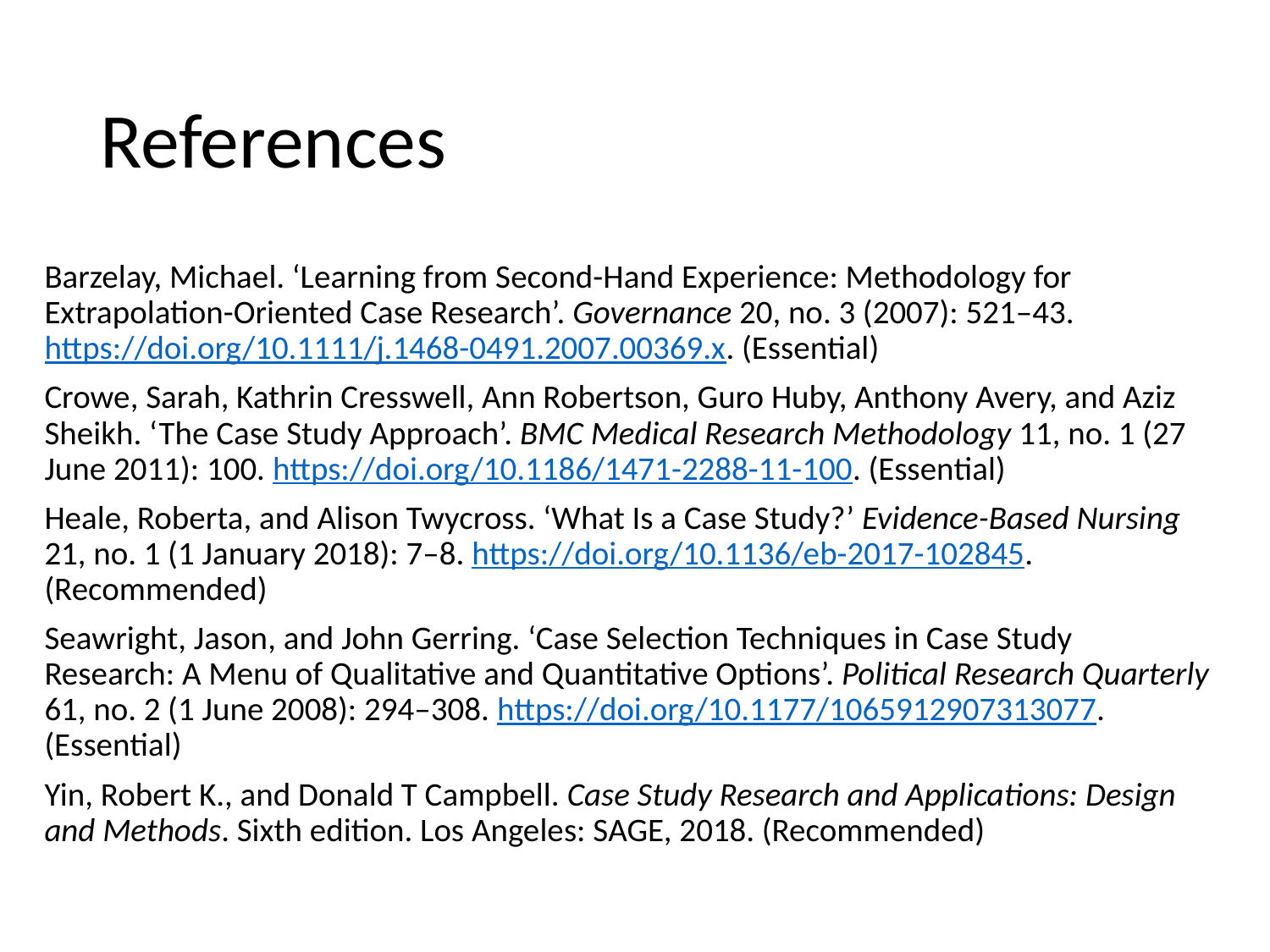

# References
Barzelay, Michael. ‘Learning from Second-Hand Experience: Methodology for Extrapolation-Oriented Case Research’. Governance 20, no. 3 (2007): 521–43. https://doi.org/10.1111/j.1468-0491.2007.00369.x. (Essential)
Crowe, Sarah, Kathrin Cresswell, Ann Robertson, Guro Huby, Anthony Avery, and Aziz Sheikh. ‘The Case Study Approach’. BMC Medical Research Methodology 11, no. 1 (27 June 2011): 100. https://doi.org/10.1186/1471-2288-11-100. (Essential)
Heale, Roberta, and Alison Twycross. ‘What Is a Case Study?’ Evidence-Based Nursing 21, no. 1 (1 January 2018): 7–8. https://doi.org/10.1136/eb-2017-102845. (Recommended)
Seawright, Jason, and John Gerring. ‘Case Selection Techniques in Case Study Research: A Menu of Qualitative and Quantitative Options’. Political Research Quarterly 61, no. 2 (1 June 2008): 294–308. https://doi.org/10.1177/1065912907313077. (Essential)
Yin, Robert K., and Donald T Campbell. Case Study Research and Applications: Design and Methods. Sixth edition. Los Angeles: SAGE, 2018. (Recommended)